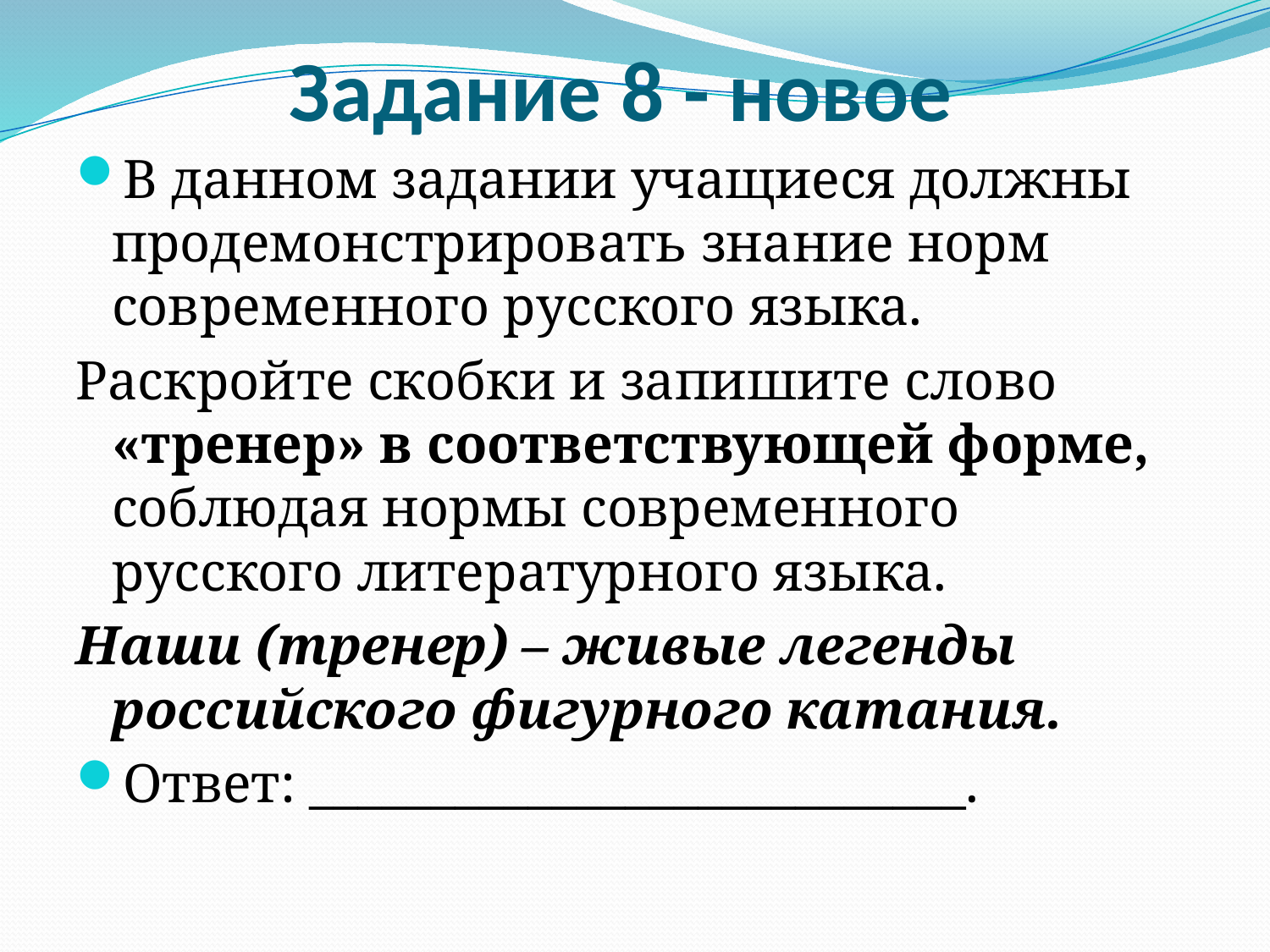

# Задание 8 - новое
В данном задании учащиеся должны продемонстрировать знание норм современного русского языка.
Раскройте скобки и запишите слово «тренер» в соответствующей форме, соблюдая нормы современного русского литературного языка.
Наши (тренер) – живые легенды российского фигурного катания.
Ответ: ___________________________.